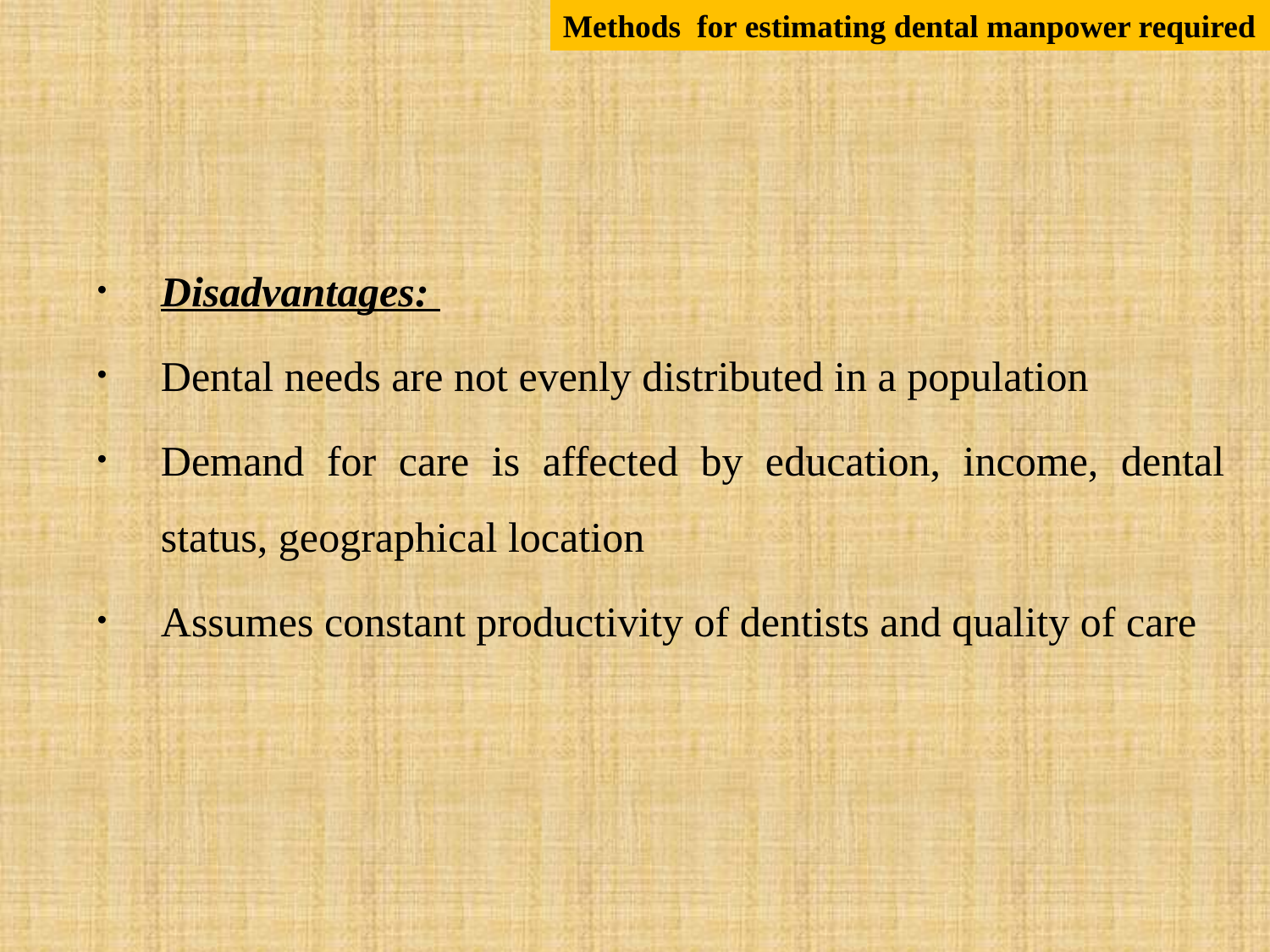

Methods  for estimating dental manpower required
#
Disadvantages:
Dental needs are not evenly distributed in a population
Demand for care is affected by education, income, dental status, geographical location
Assumes constant productivity of dentists and quality of care